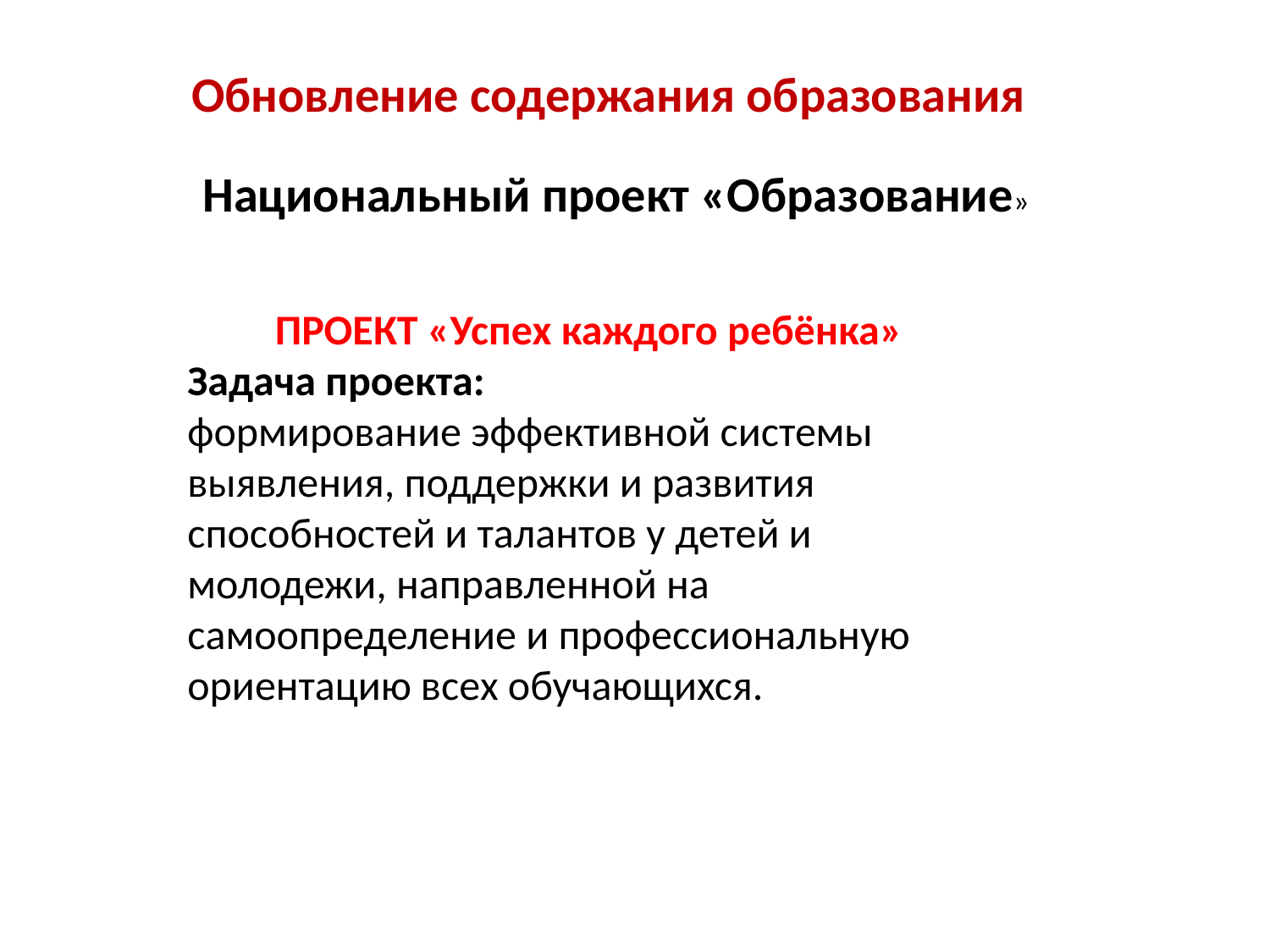

Обновление содержания образования
Национальный проект «Образование»
ПРОЕКТ «Успех каждого ребёнка»
Задача проекта:
формирование эффективной системы выявления, поддержки и развития способностей и талантов у детей и молодежи, направленной на самоопределение и профессиональную ориентацию всех обучающихся.